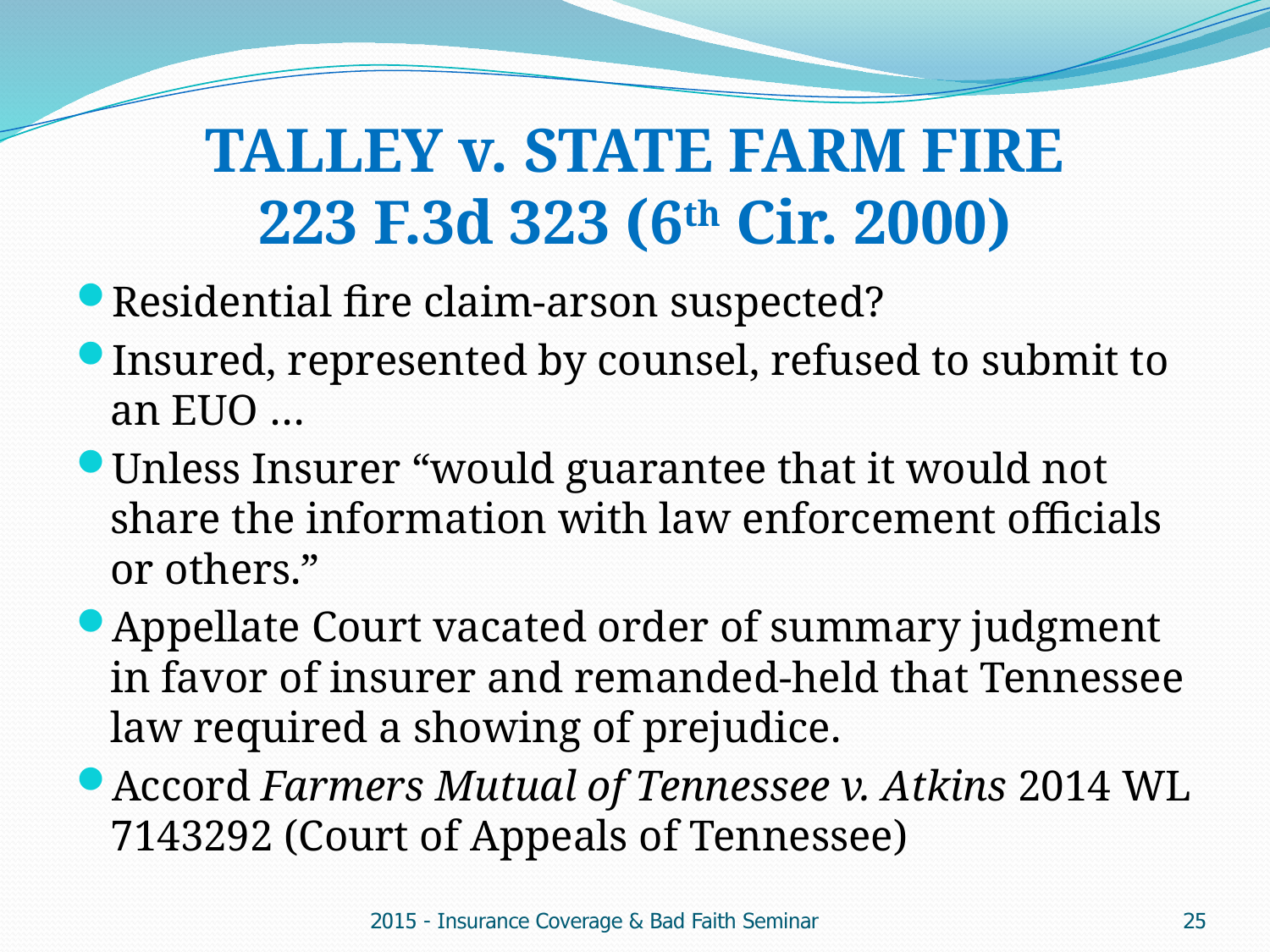

# TALLEY v. STATE FARM FIRE 223 F.3d 323 (6th Cir. 2000)
Residential fire claim-arson suspected?
Insured, represented by counsel, refused to submit to an EUO …
Unless Insurer “would guarantee that it would not share the information with law enforcement officials or others.”
Appellate Court vacated order of summary judgment in favor of insurer and remanded-held that Tennessee law required a showing of prejudice.
Accord Farmers Mutual of Tennessee v. Atkins 2014 WL 7143292 (Court of Appeals of Tennessee)

2015 - Insurance Coverage & Bad Faith Seminar
25